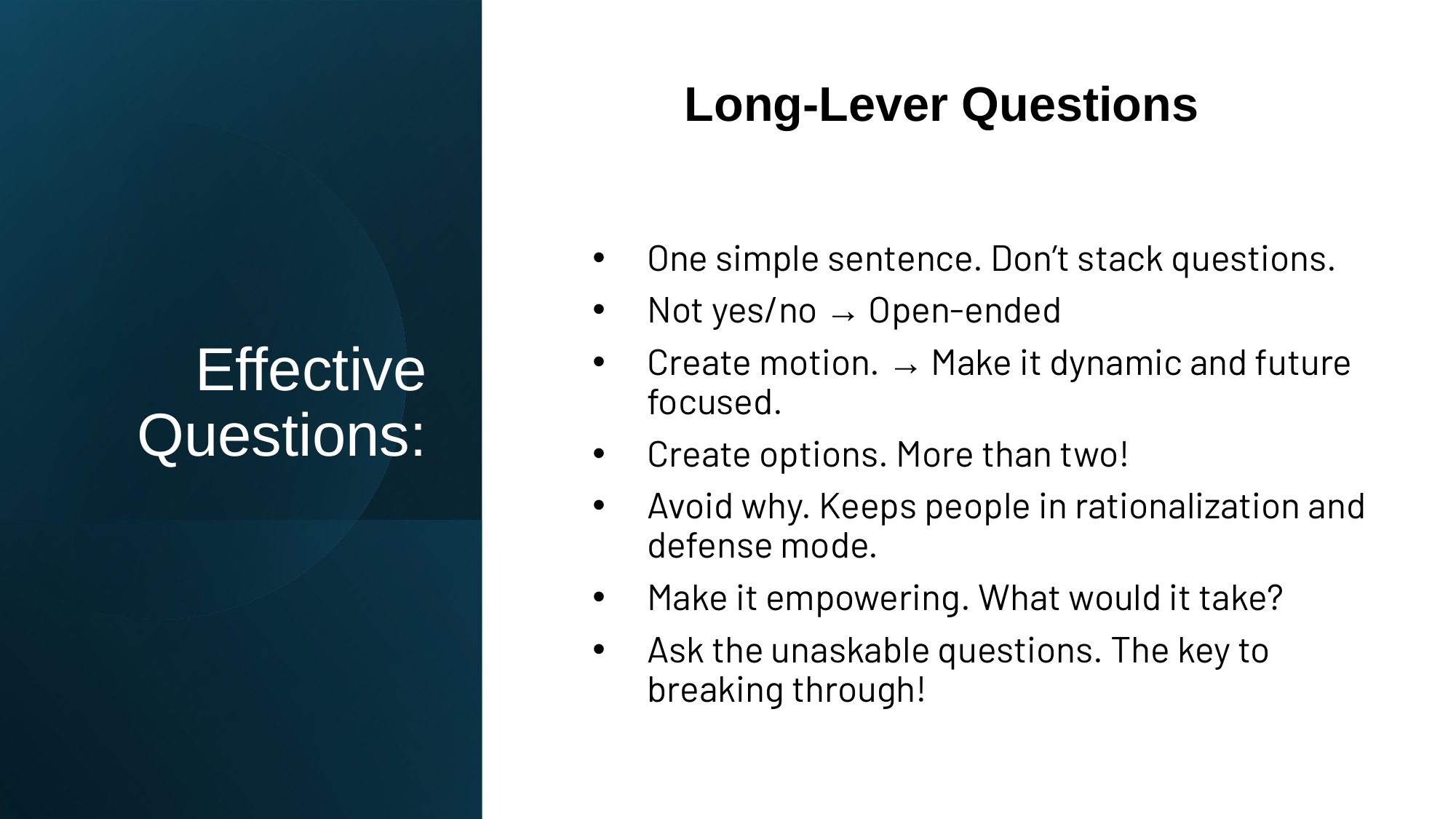

Long-Lever Questions
# Effective Questions:

One simple sentence. Don’t stack questions.
Not yes/no → Open-ended
Create motion. → Make it dynamic and future focused.
Create options. More than two!
Avoid why. Keeps people in rationalization and defense mode.
Make it empowering. What would it take?
Ask the unaskable questions. The key to breaking through!